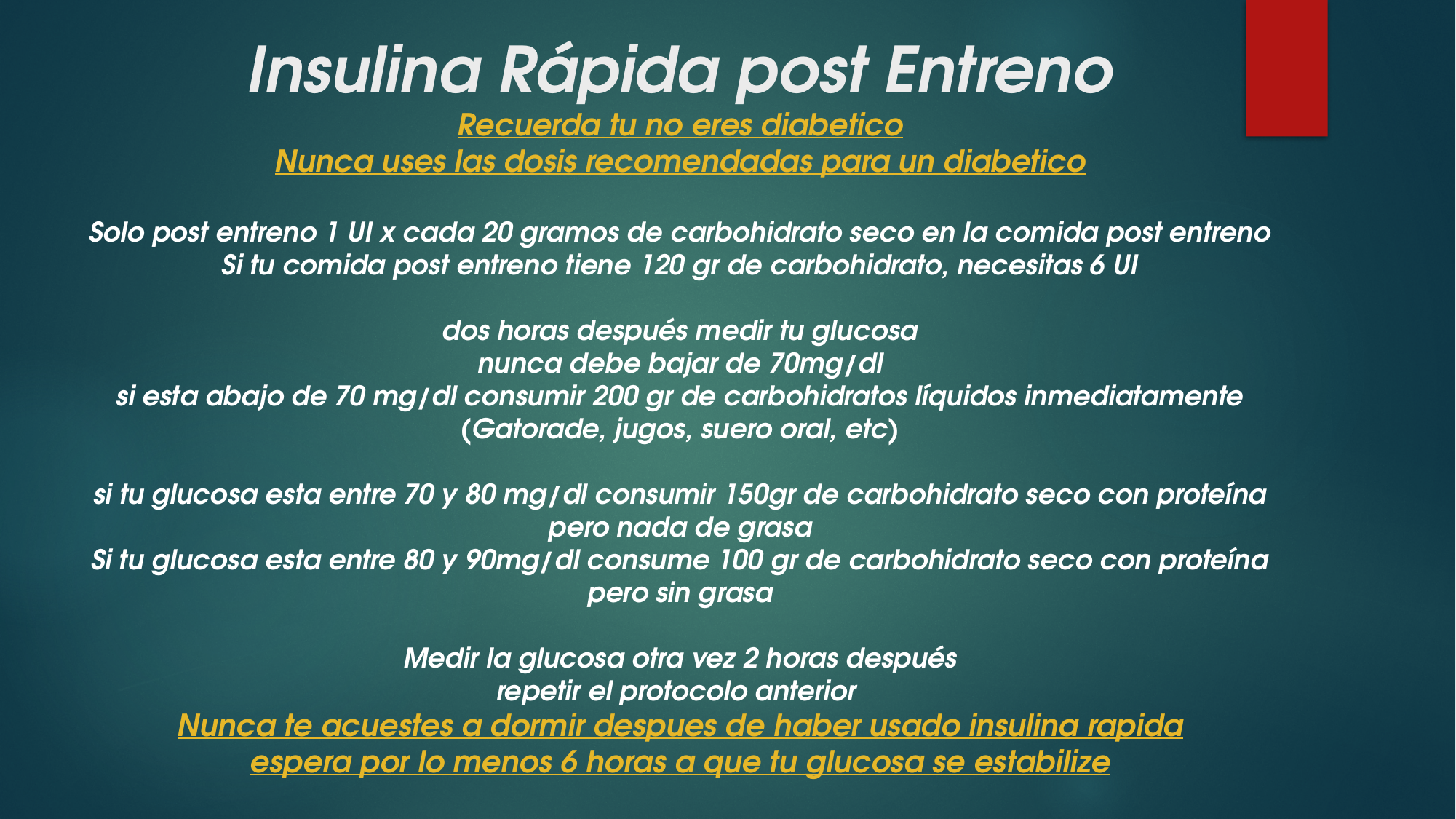

# Insulina Rápida post Entreno Recuerda tu no eres diabetico Nunca uses las dosis recomendadas para un diabetico Solo post entreno 1 UI x cada 20 gramos de carbohidrato seco en la comida post entreno Si tu comida post entreno tiene 120 gr de carbohidrato, necesitas 6 UI dos horas después medir tu glucosa nunca debe bajar de 70mg/dl si esta abajo de 70 mg/dl consumir 200 gr de carbohidratos líquidos inmediatamente (Gatorade, jugos, suero oral, etc) si tu glucosa esta entre 70 y 80 mg/dl consumir 150gr de carbohidrato seco con proteína pero nada de grasa Si tu glucosa esta entre 80 y 90mg/dl consume 100 gr de carbohidrato seco con proteína pero sin grasa Medir la glucosa otra vez 2 horas después repetir el protocolo anterior Nunca te acuestes a dormir despues de haber usado insulina rapida espera por lo menos 6 horas a que tu glucosa se estabilize